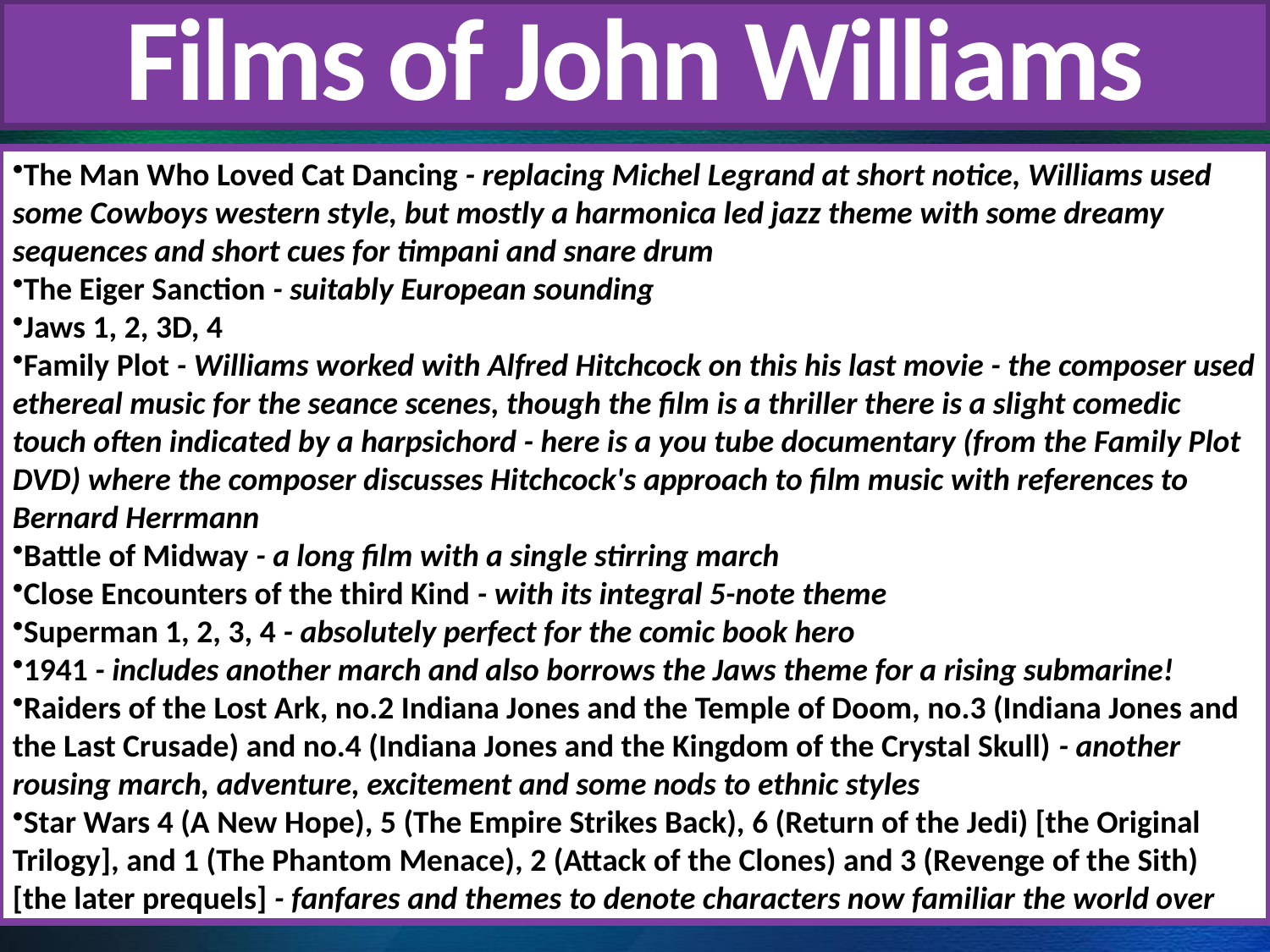

# Films of John Williams
The Man Who Loved Cat Dancing - replacing Michel Legrand at short notice, Williams used some Cowboys western style, but mostly a harmonica led jazz theme with some dreamy sequences and short cues for timpani and snare drum
The Eiger Sanction - suitably European sounding
Jaws 1, 2, 3D, 4
Family Plot - Williams worked with Alfred Hitchcock on this his last movie - the composer used ethereal music for the seance scenes, though the film is a thriller there is a slight comedic touch often indicated by a harpsichord - here is a you tube documentary (from the Family Plot DVD) where the composer discusses Hitchcock's approach to film music with references to Bernard Herrmann
Battle of Midway - a long film with a single stirring march
Close Encounters of the third Kind - with its integral 5-note theme
Superman 1, 2, 3, 4 - absolutely perfect for the comic book hero
1941 - includes another march and also borrows the Jaws theme for a rising submarine!
Raiders of the Lost Ark, no.2 Indiana Jones and the Temple of Doom, no.3 (Indiana Jones and the Last Crusade) and no.4 (Indiana Jones and the Kingdom of the Crystal Skull) - another rousing march, adventure, excitement and some nods to ethnic styles
Star Wars 4 (A New Hope), 5 (The Empire Strikes Back), 6 (Return of the Jedi) [the Original Trilogy], and 1 (The Phantom Menace), 2 (Attack of the Clones) and 3 (Revenge of the Sith) [the later prequels] - fanfares and themes to denote characters now familiar the world over